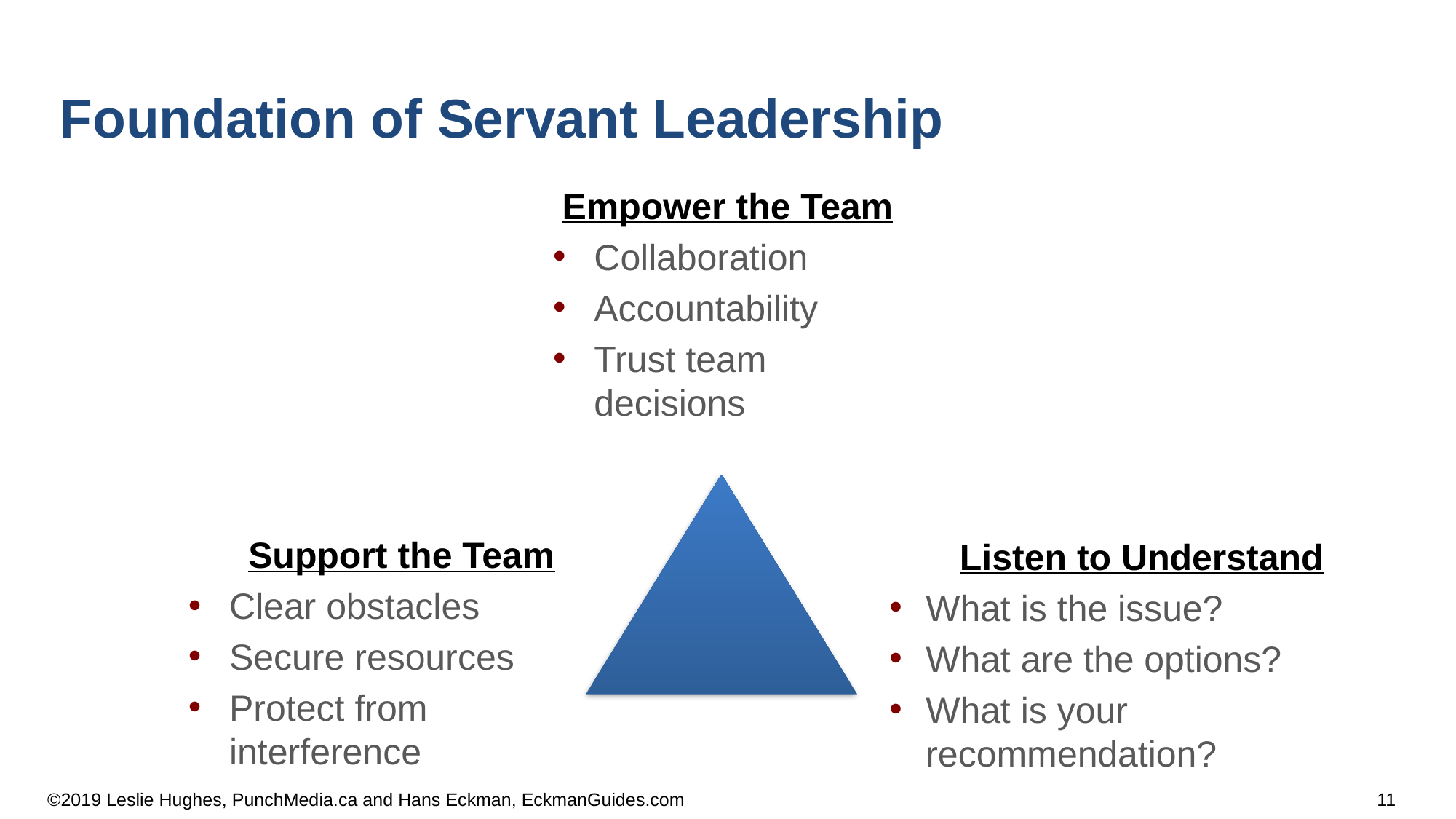

# Foundation of Servant Leadership
Empower the Team
Collaboration
Accountability
Trust team decisions

Listen to Understand
What is the issue?
What are the options?
What is your recommendation?
Support the Team
Clear obstacles
Secure resources
Protect from interference
©2019 Leslie Hughes, PunchMedia.ca and Hans Eckman, EckmanGuides.com
11